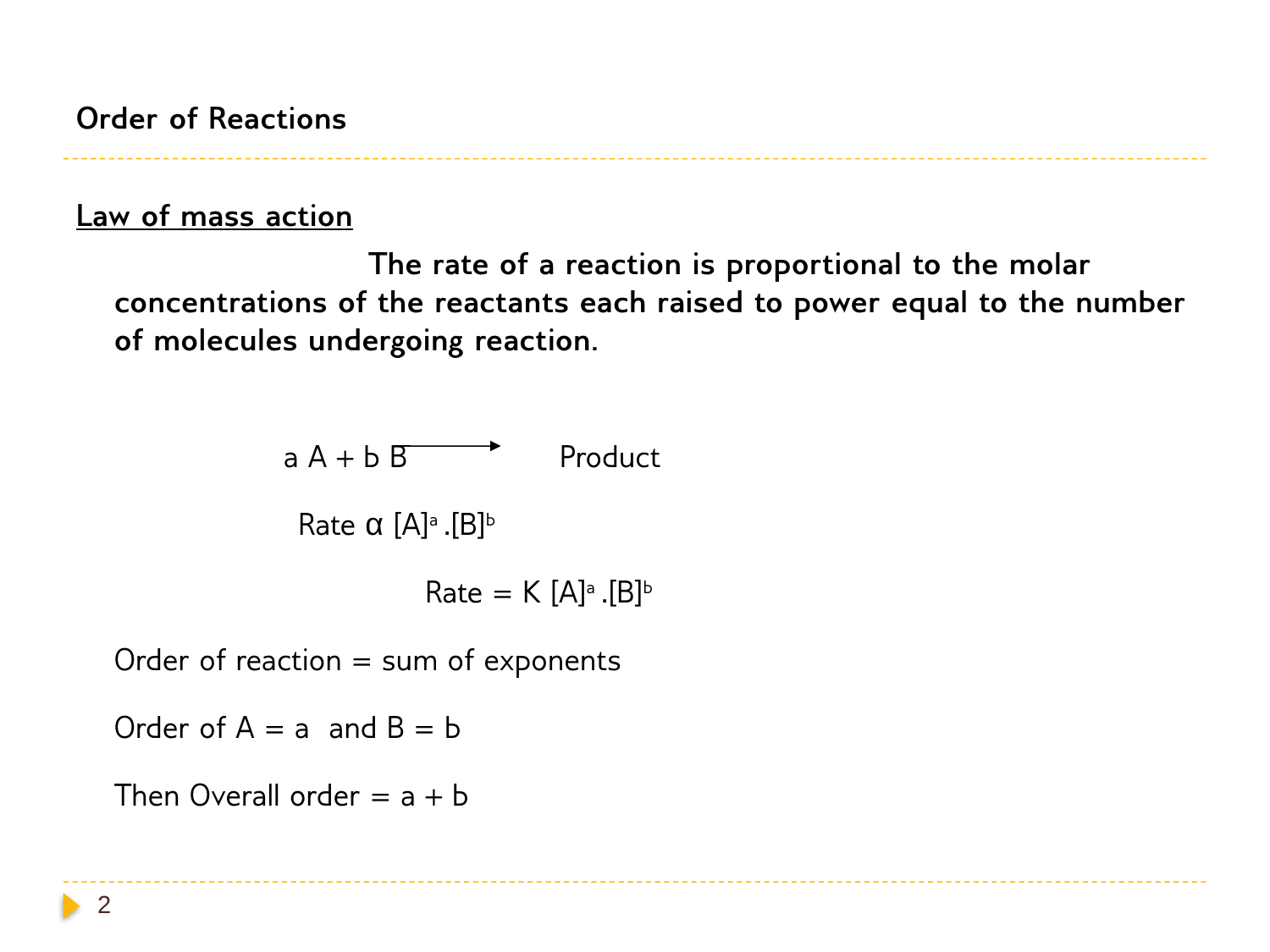

Order of Reactions

Law of mass action
			The rate of a reaction is proportional to the molar concentrations of the reactants each raised to power equal to the number of molecules undergoing reaction.

                    a A + b B                Product
		      Rate α [A]a .[B]b
       		      Rate = K [A]a .[B]b
	Order of reaction = sum of exponents
	Order of A = a  and B = b
	Then Overall order = a + b

2